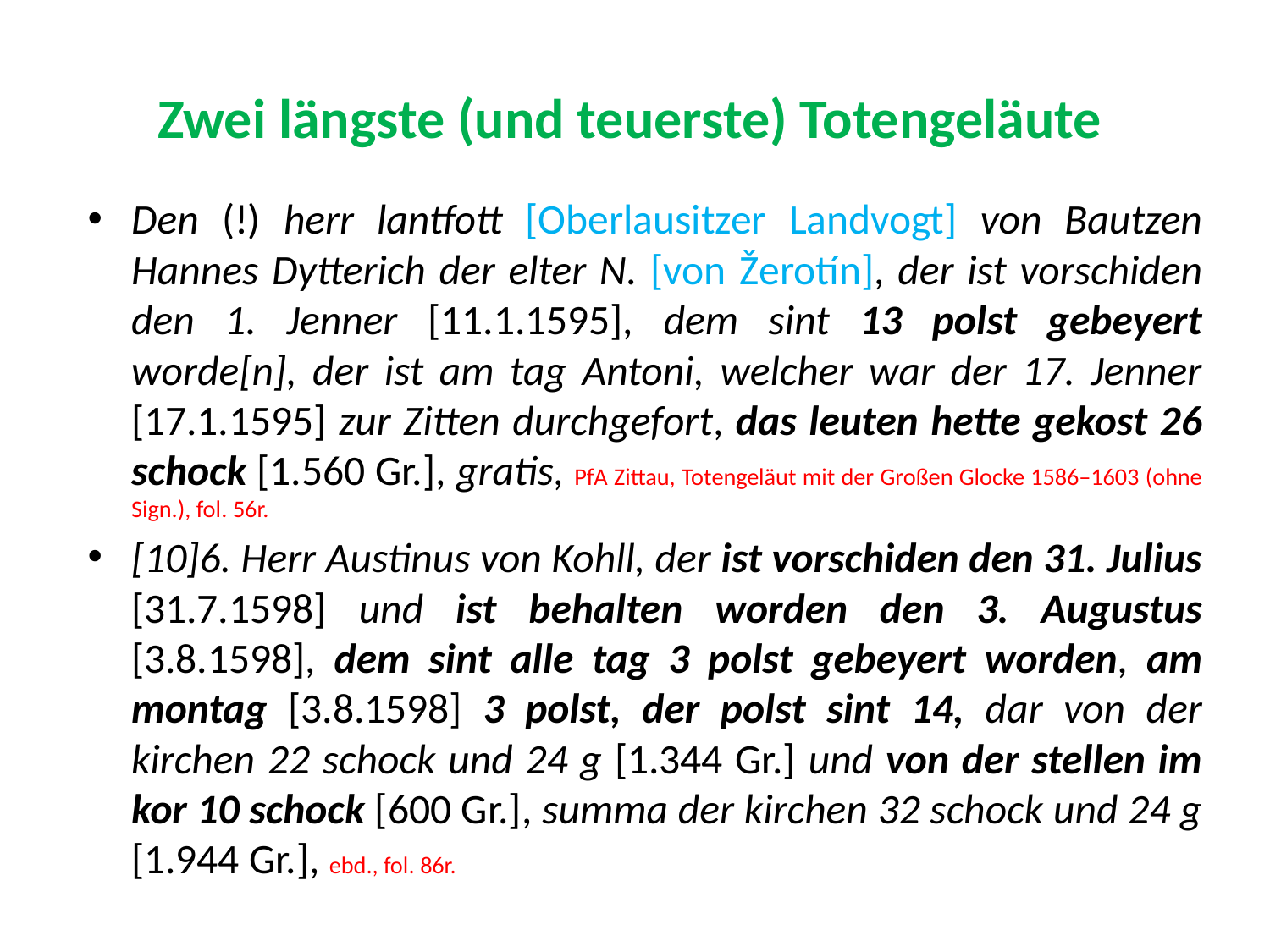

# Zwei längste (und teuerste) Totengeläute
Den (!) herr lantfott [Oberlausitzer Landvogt] von Bautzen Hannes Dytterich der elter N. [von Žerotín], der ist vorschiden den 1. Jenner [11.1.1595], dem sint 13 polst gebeyert worde[n], der ist am tag Antoni, welcher war der 17. Jenner [17.1.1595] zur Zitten durchgefort, das leuten hette gekost 26 schock [1.560 Gr.], gratis, PfA Zittau, Totengeläut mit der Großen Glocke 1586–1603 (ohne Sign.), fol. 56r.
[10]6. Herr Austinus von Kohll, der ist vorschiden den 31. Julius [31.7.1598] und ist behalten worden den 3. Augustus [3.8.1598], dem sint alle tag 3 polst gebeyert worden, am montag [3.8.1598] 3 polst, der polst sint 14, dar von der kirchen 22 schock und 24 g [1.344 Gr.] und von der stellen im kor 10 schock [600 Gr.], summa der kirchen 32 schock und 24 g [1.944 Gr.], ebd., fol. 86r.